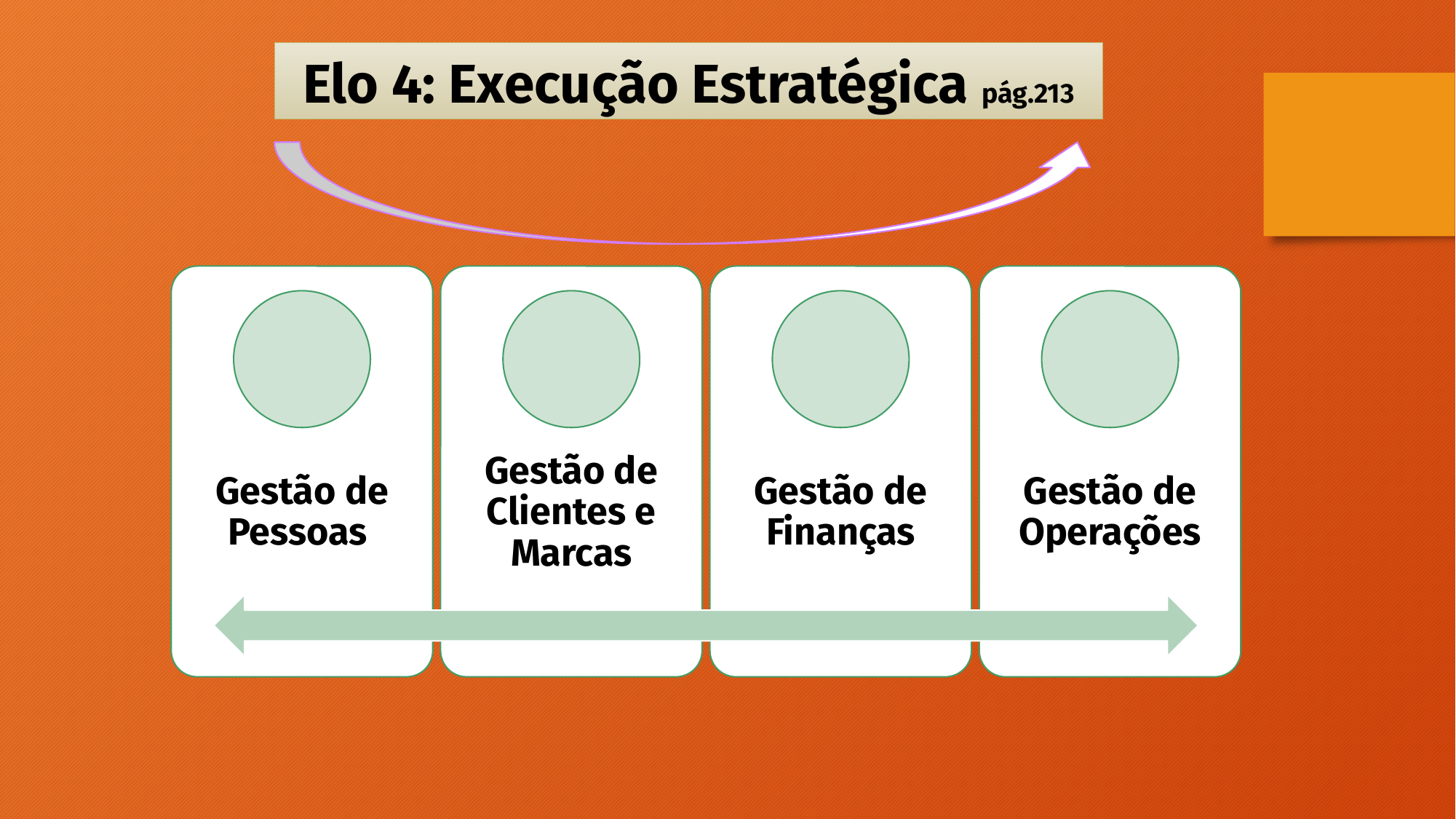

Elo 4: Execução Estratégica pág.213

Gestão de Pessoas
Gestão de Clientes e Marcas
Gestão de Finanças
Gestão de Operações